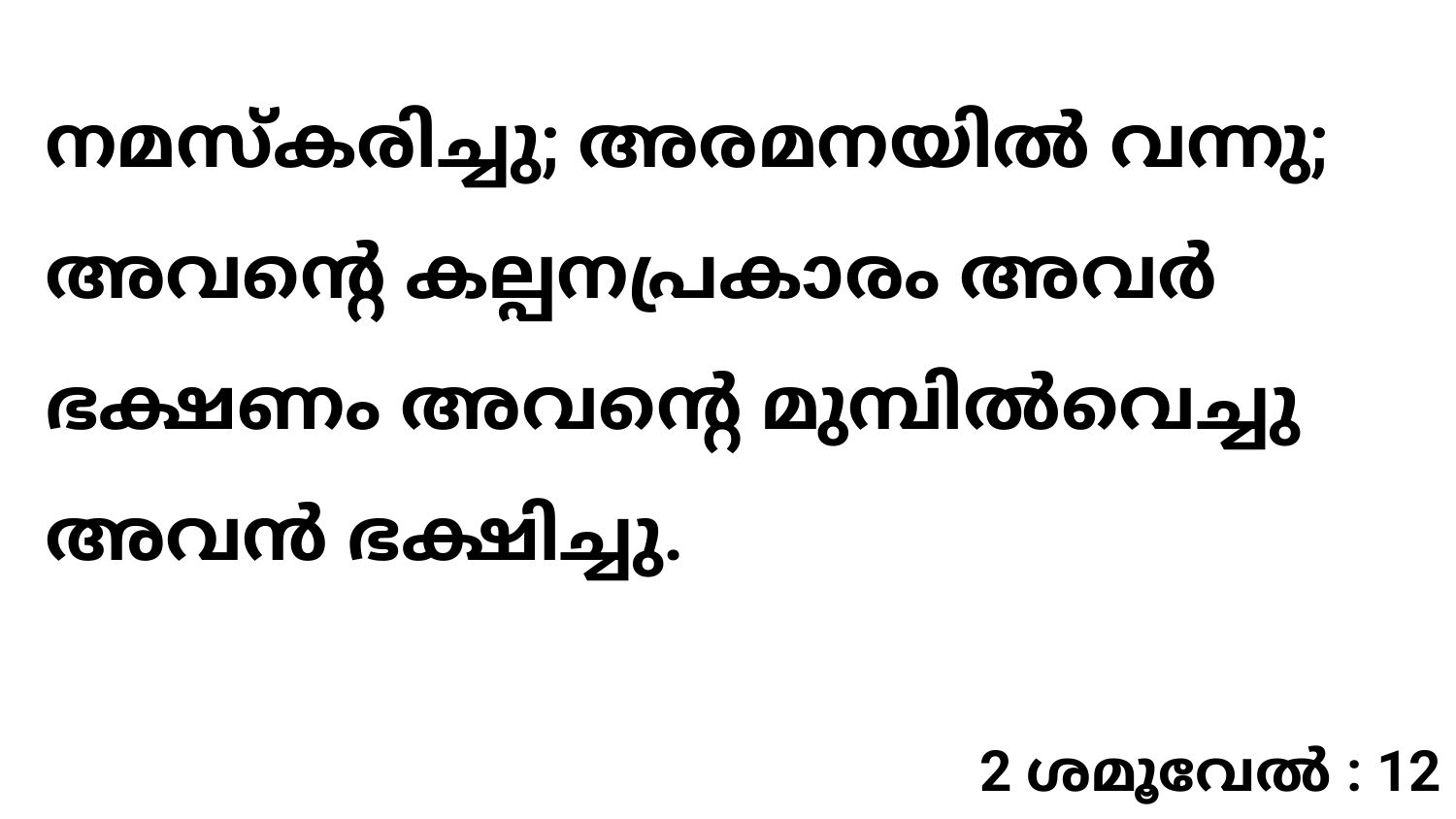

നമസ്കരിച്ചു; അരമനയിൽ വന്നു; അവന്റെ കല്പനപ്രകാരം അവർ ഭക്ഷണം അവന്റെ മുമ്പിൽവെച്ചു അവൻ ഭക്ഷിച്ചു.
2 ശമൂവേൽ : 12